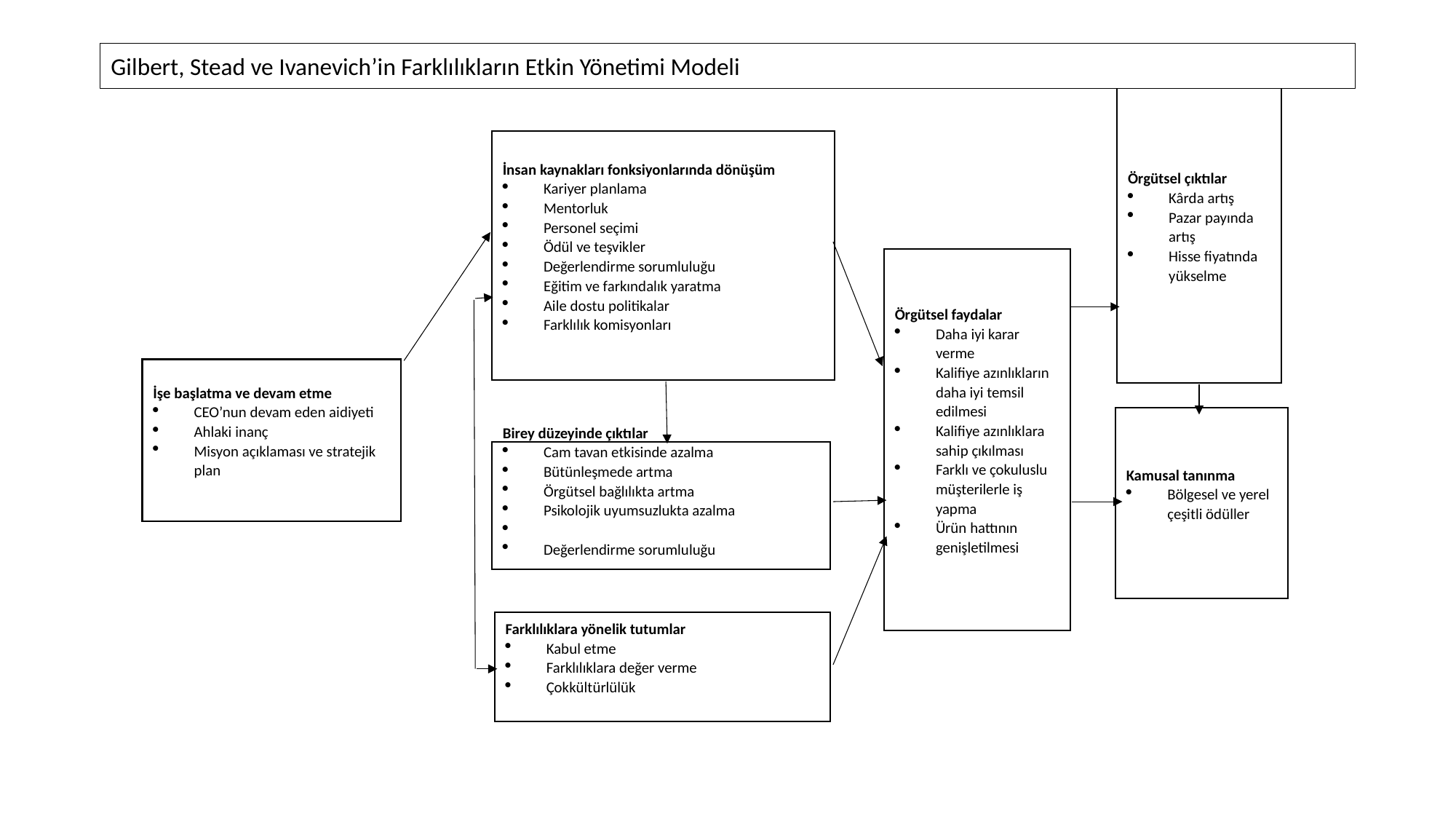

# Gilbert, Stead ve Ivanevich’in Farklılıkların Etkin Yönetimi Modeli
Örgütsel çıktılar
Kârda artış
Pazar payında artış
Hisse fiyatında yükselme

İnsan kaynakları fonksiyonlarında dönüşüm
Kariyer planlama
Mentorluk
Personel seçimi
Ödül ve teşvikler
Değerlendirme sorumluluğu
Eğitim ve farkındalık yaratma
Aile dostu politikalar
Farklılık komisyonları

Örgütsel faydalar
Daha iyi karar verme
Kalifiye azınlıkların daha iyi temsil edilmesi
Kalifiye azınlıklara sahip çıkılması
Farklı ve çokuluslu müşterilerle iş yapma
Ürün hattının genişletilmesi

İşe başlatma ve devam etme
CEO’nun devam eden aidiyeti
Ahlaki inanç
Misyon açıklaması ve stratejik plan

Kamusal tanınma
Bölgesel ve yerel çeşitli ödüller

Birey düzeyinde çıktılar
Cam tavan etkisinde azalma
Bütünleşmede artma
Örgütsel bağlılıkta artma
Psikolojik uyumsuzlukta azalma

Değerlendirme sorumluluğu

Farklılıklara yönelik tutumlar
Kabul etme
Farklılıklara değer verme
Çokkültürlülük